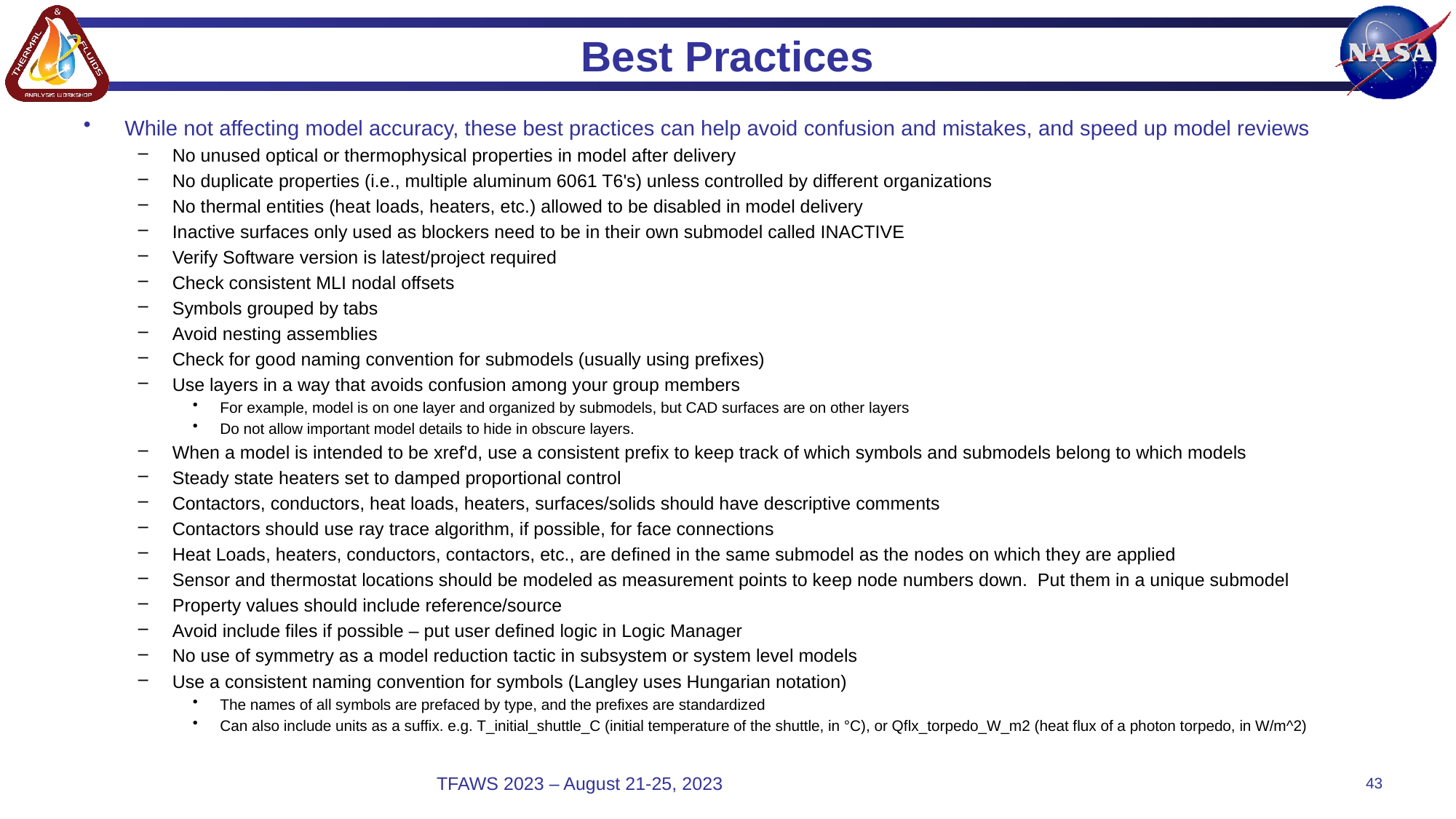

# Best Practices
While not affecting model accuracy, these best practices can help avoid confusion and mistakes, and speed up model reviews
No unused optical or thermophysical properties in model after delivery
No duplicate properties (i.e., multiple aluminum 6061 T6's) unless controlled by different organizations
No thermal entities (heat loads, heaters, etc.) allowed to be disabled in model delivery
Inactive surfaces only used as blockers need to be in their own submodel called INACTIVE
Verify Software version is latest/project required
Check consistent MLI nodal offsets
Symbols grouped by tabs
Avoid nesting assemblies
Check for good naming convention for submodels (usually using prefixes)
Use layers in a way that avoids confusion among your group members
For example, model is on one layer and organized by submodels, but CAD surfaces are on other layers
Do not allow important model details to hide in obscure layers.
When a model is intended to be xref'd, use a consistent prefix to keep track of which symbols and submodels belong to which models
Steady state heaters set to damped proportional control
Contactors, conductors, heat loads, heaters, surfaces/solids should have descriptive comments
Contactors should use ray trace algorithm, if possible, for face connections
Heat Loads, heaters, conductors, contactors, etc., are defined in the same submodel as the nodes on which they are applied
Sensor and thermostat locations should be modeled as measurement points to keep node numbers down.  Put them in a unique submodel
Property values should include reference/source
Avoid include files if possible – put user defined logic in Logic Manager
No use of symmetry as a model reduction tactic in subsystem or system level models
Use a consistent naming convention for symbols (Langley uses Hungarian notation)
The names of all symbols are prefaced by type, and the prefixes are standardized
Can also include units as a suffix. e.g. T_initial_shuttle_C (initial temperature of the shuttle, in °C), or Qflx_torpedo_W_m2 (heat flux of a photon torpedo, in W/m^2)
TFAWS 2023 – August 21-25, 2023
43